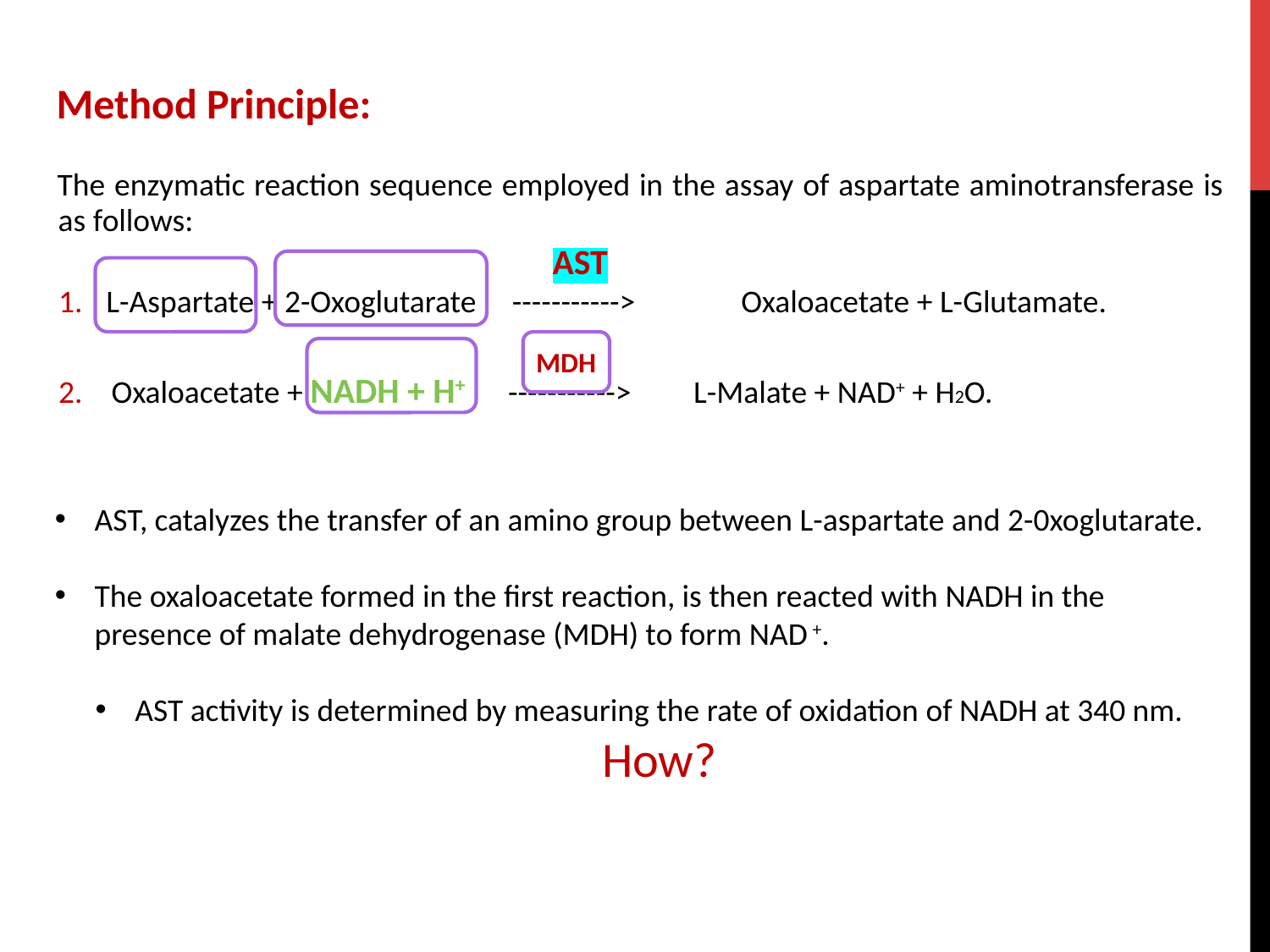

Method Principle:

The enzymatic reaction sequence employed in the assay of aspartate aminotransferase is as follows:

L-Aspartate + 2-Oxoglutarate     ----------->	Oxaloacetate + L-Glutamate.

2.    Oxaloacetate + NADH + H+          -----------> 	L-Malate + NAD+ + H2O.

AST, catalyzes the transfer of an amino group between L-aspartate and 2-0xoglutarate.

The oxaloacetate formed in the first reaction, is then reacted with NADH in the presence of malate dehydrogenase (MDH) to form NAD +.

AST activity is determined by measuring the rate of oxidation of NADH at 340 nm. How?
AST

MDH